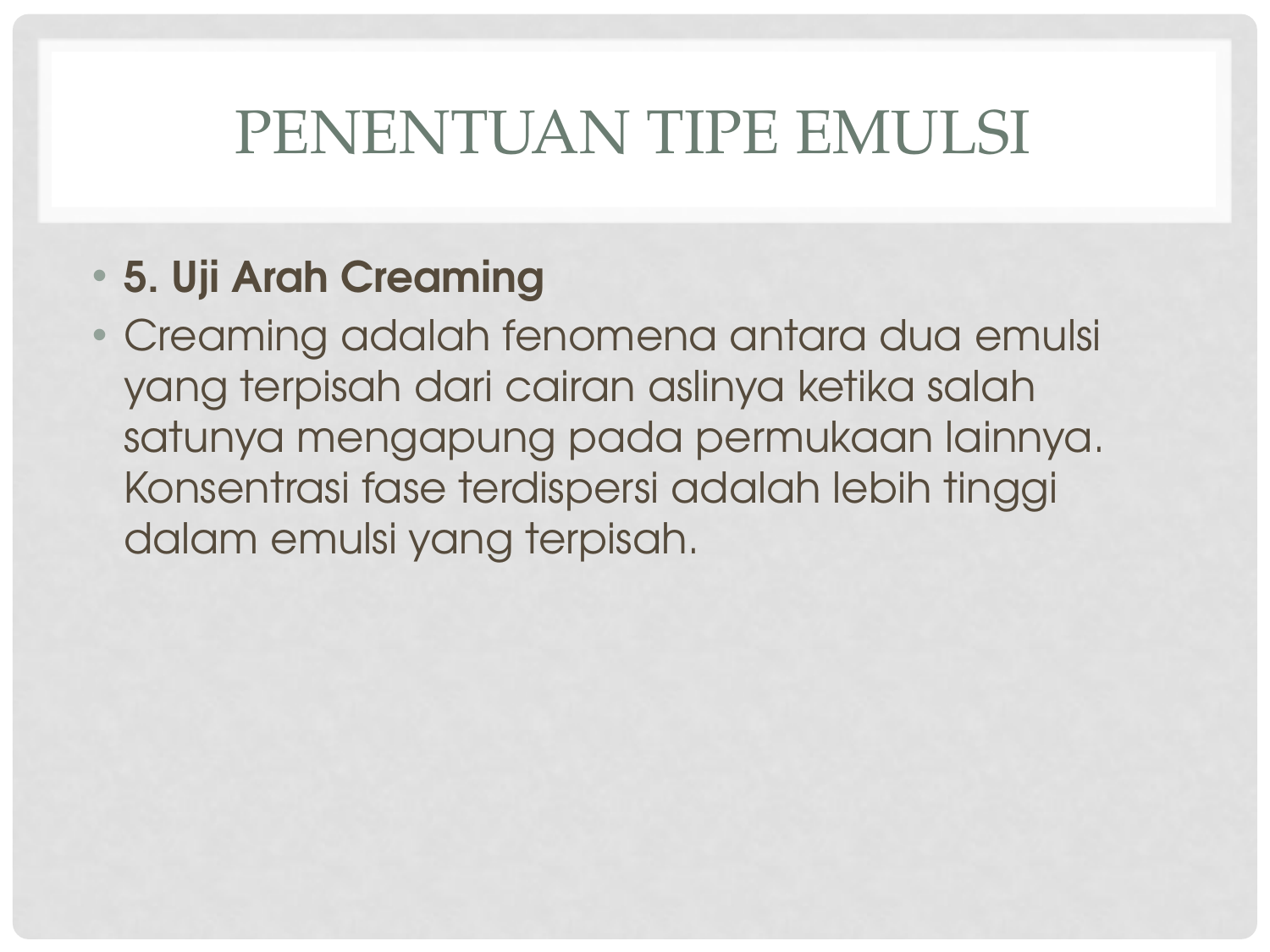

# PENENTUAN TIPE EMULSI
5. Uji Arah Creaming
Creaming adalah fenomena antara dua emulsi yang terpisah dari cairan aslinya ketika salah satunya mengapung pada permukaan lainnya. Konsentrasi fase terdispersi adalah lebih tinggi dalam emulsi yang terpisah.